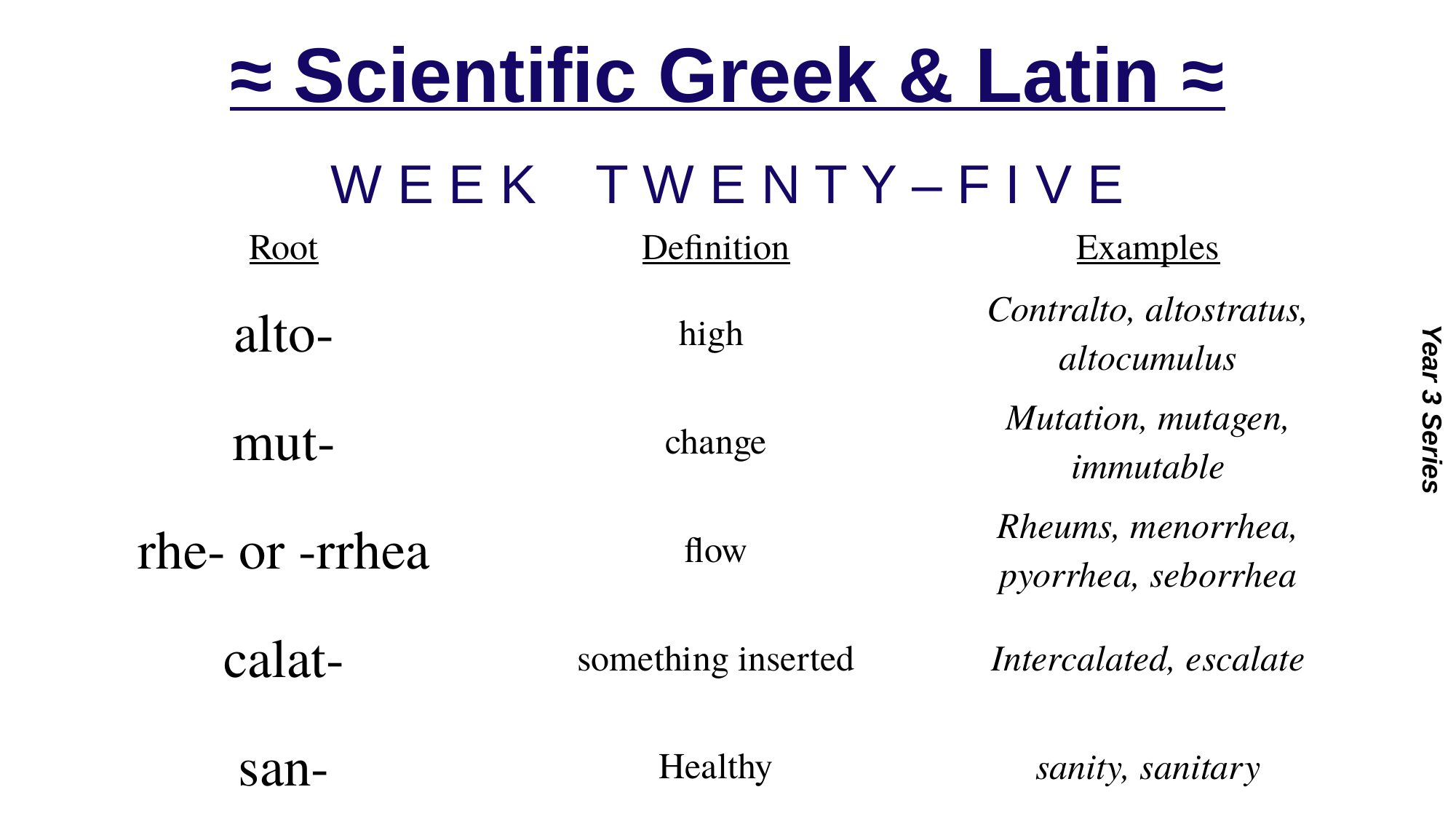

# ≈ Scientific Greek & Latin ≈
Year 3 Series
W E E K    T W E N T Y – F I V E
| Root | Definition | Examples |
| --- | --- | --- |
| alto- | high | Contralto, altostratus, altocumulus |
| mut- | change | Mutation, mutagen, immutable |
| rhe- or -rrhea | flow | Rheums, menorrhea, pyorrhea, seborrhea |
| calat- | something inserted | Intercalated, escalate |
| san- | Healthy | sanity, sanitary |